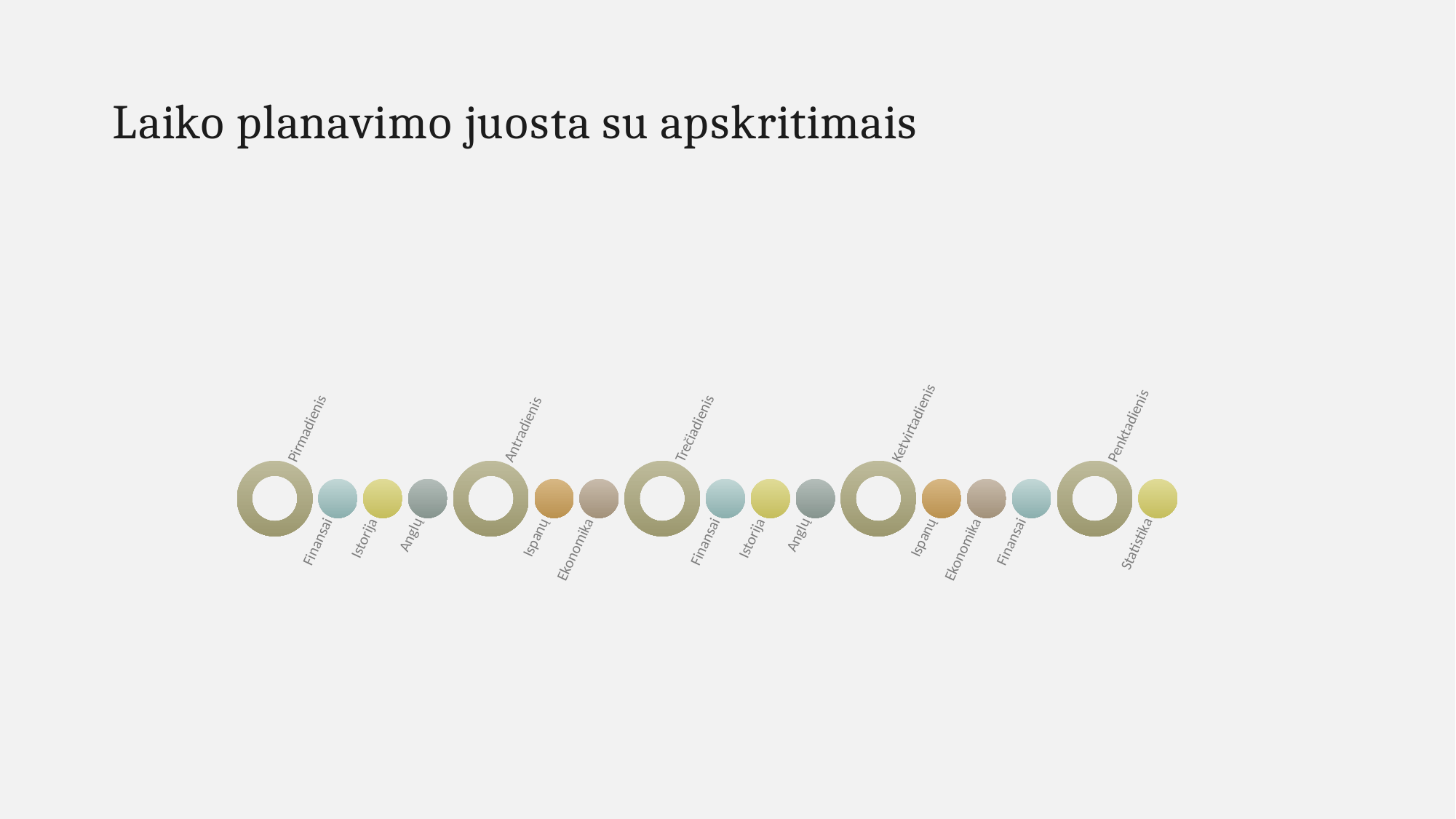

# Laiko planavimo juosta su apskritimais
Pirmadienis
Finansai
Istorija
Anglų
Antradienis
Ispanų
Ekonomika
Trečiadienis
Finansai
Istorija
Anglų
Ketvirtadienis
Ispanų
Ekonomika
Finansai
Penktadienis
Statistika